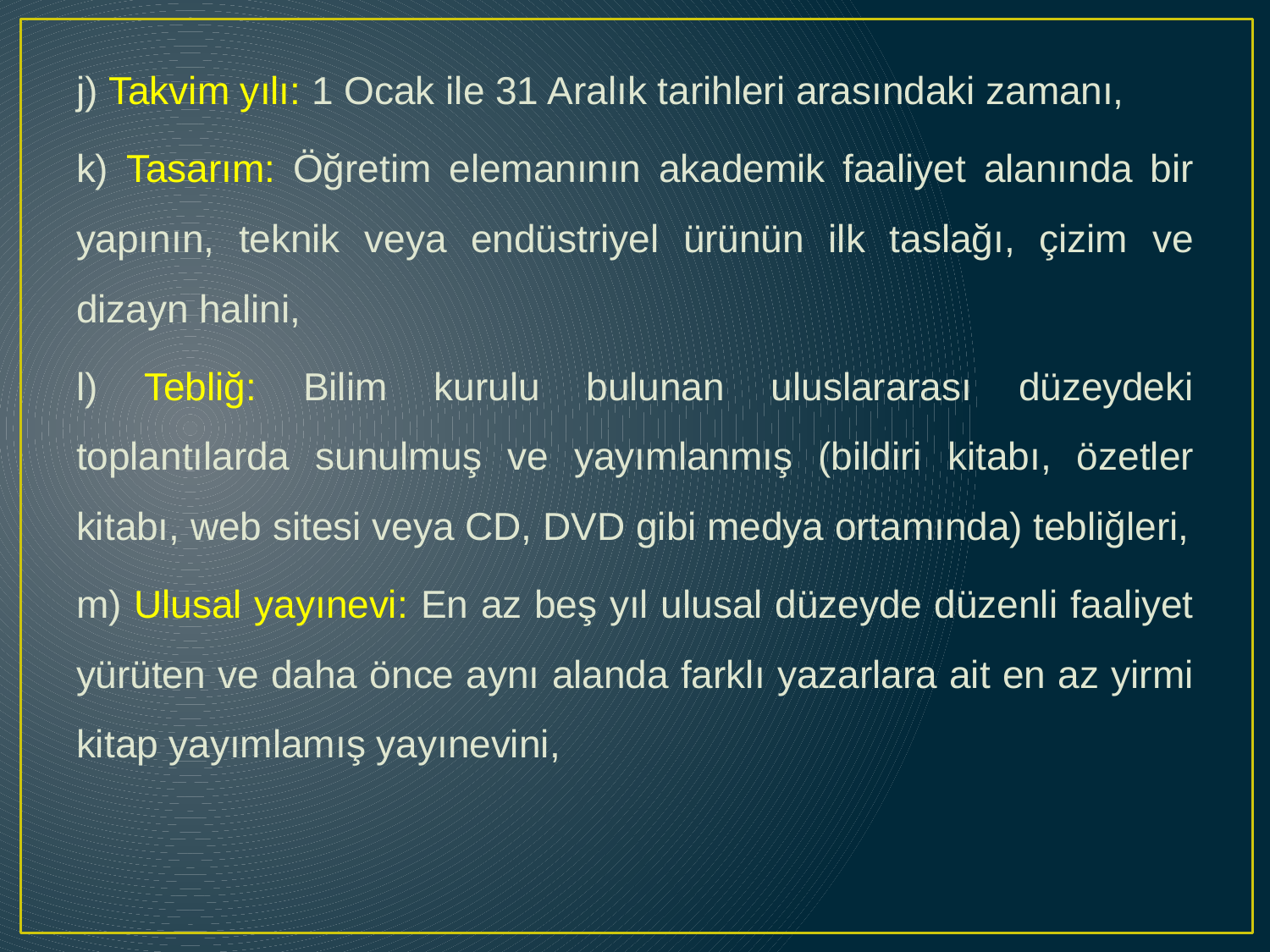

j) Takvim yılı: 1 Ocak ile 31 Aralık tarihleri arasındaki zamanı,
k) Tasarım: Öğretim elemanının akademik faaliyet alanında bir yapının, teknik veya endüstriyel ürünün ilk taslağı, çizim ve dizayn halini,
l) Tebliğ: Bilim kurulu bulunan uluslararası düzeydeki toplantılarda sunulmuş ve yayımlanmış (bildiri kitabı, özetler kitabı, web sitesi veya CD, DVD gibi medya ortamında) tebliğleri,
m) Ulusal yayınevi: En az beş yıl ulusal düzeyde düzenli faaliyet yürüten ve daha önce aynı alanda farklı yazarlara ait en az yirmi kitap yayımlamış yayınevini,